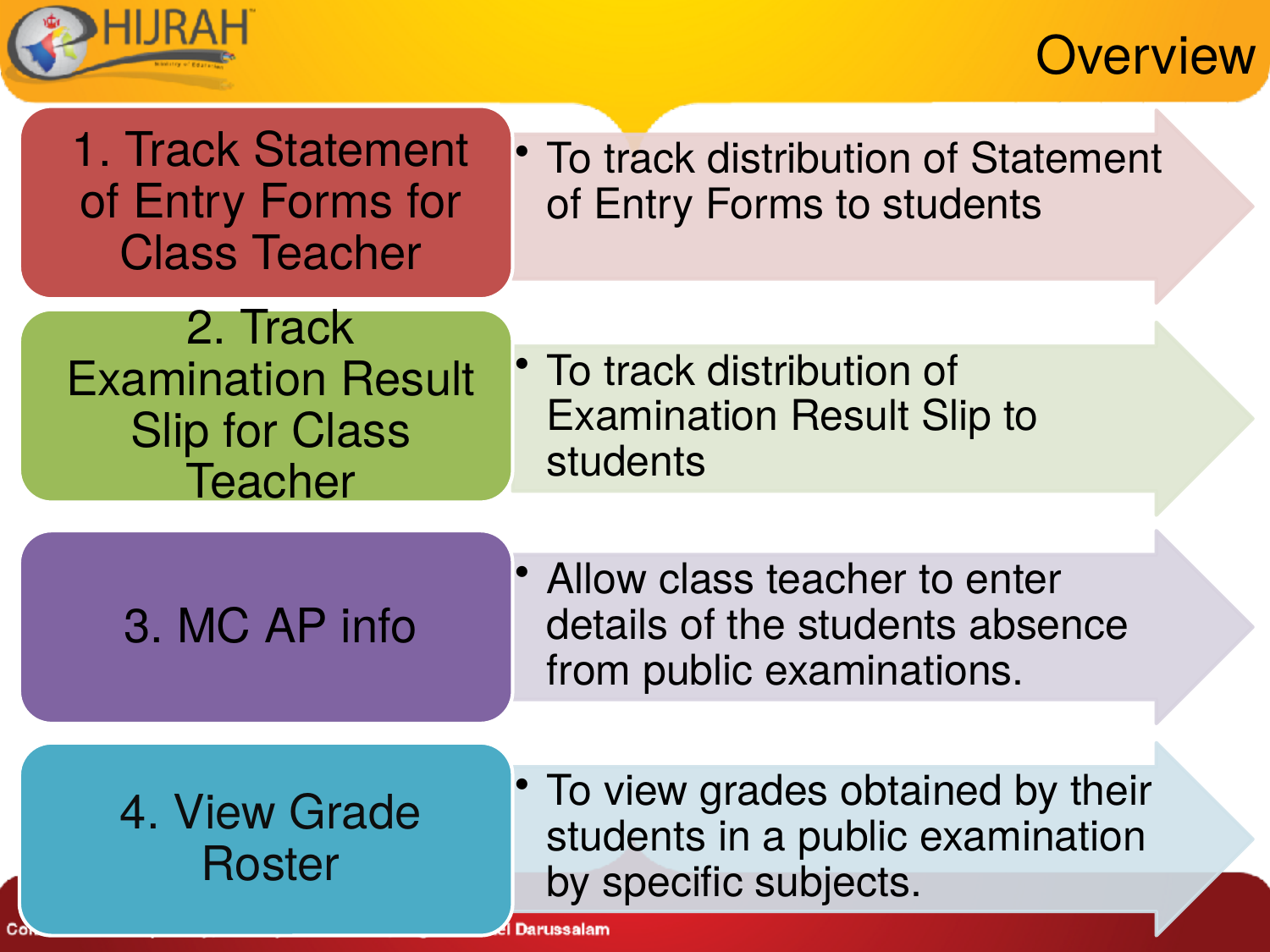

# Overview
To track distribution of Statement of Entry Forms to students
1. Track Statement of Entry Forms for Class Teacher
To track distribution of Examination Result Slip to students
2. Track Examination Result Slip for Class Teacher
Allow class teacher to enter details of the students absence from public examinations.
3. MC AP info
To view grades obtained by their students in a public examination by specific subjects.
4. View Grade Roster